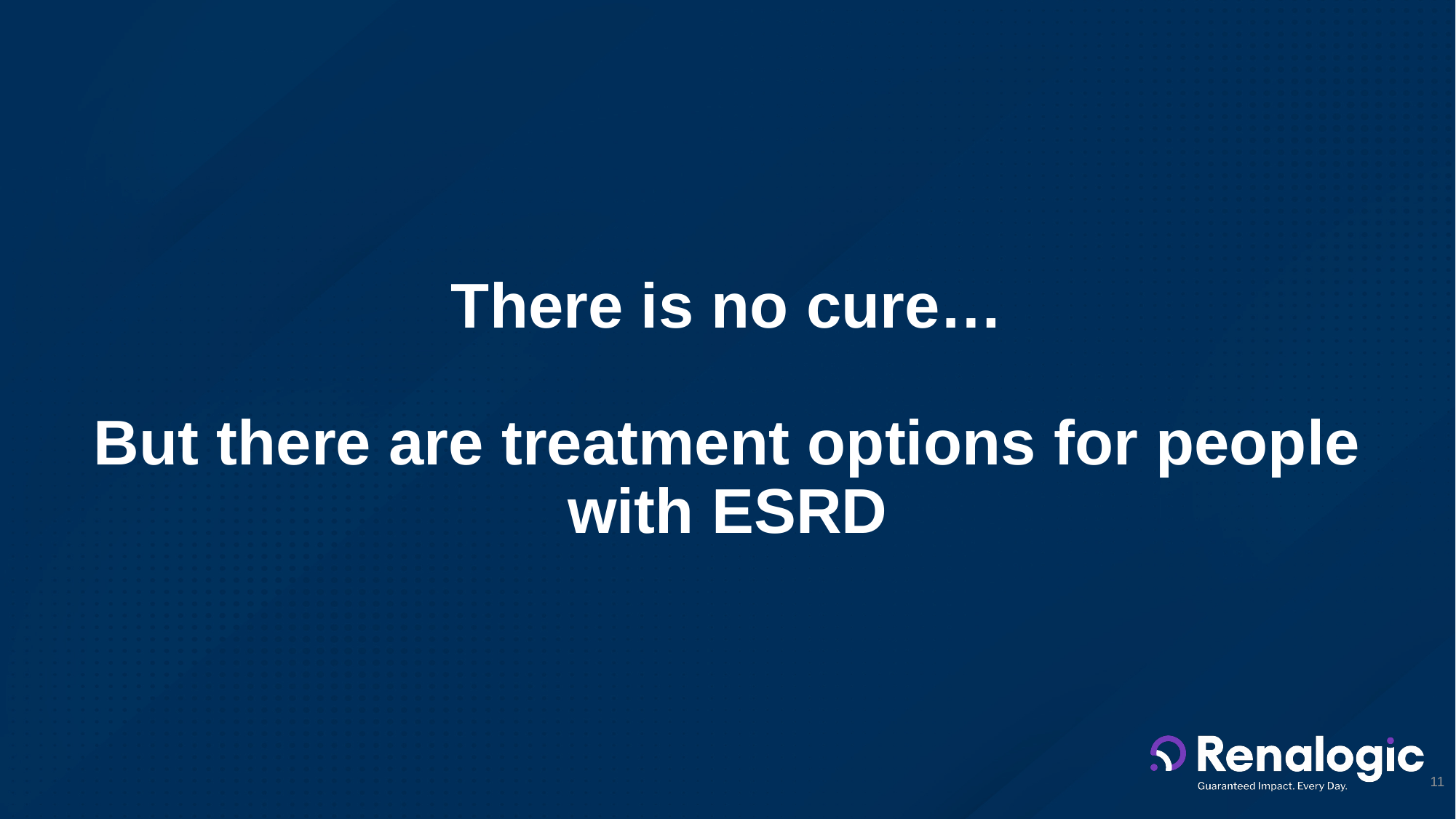

# There is no cure… But there are treatment options for people with ESRD
11